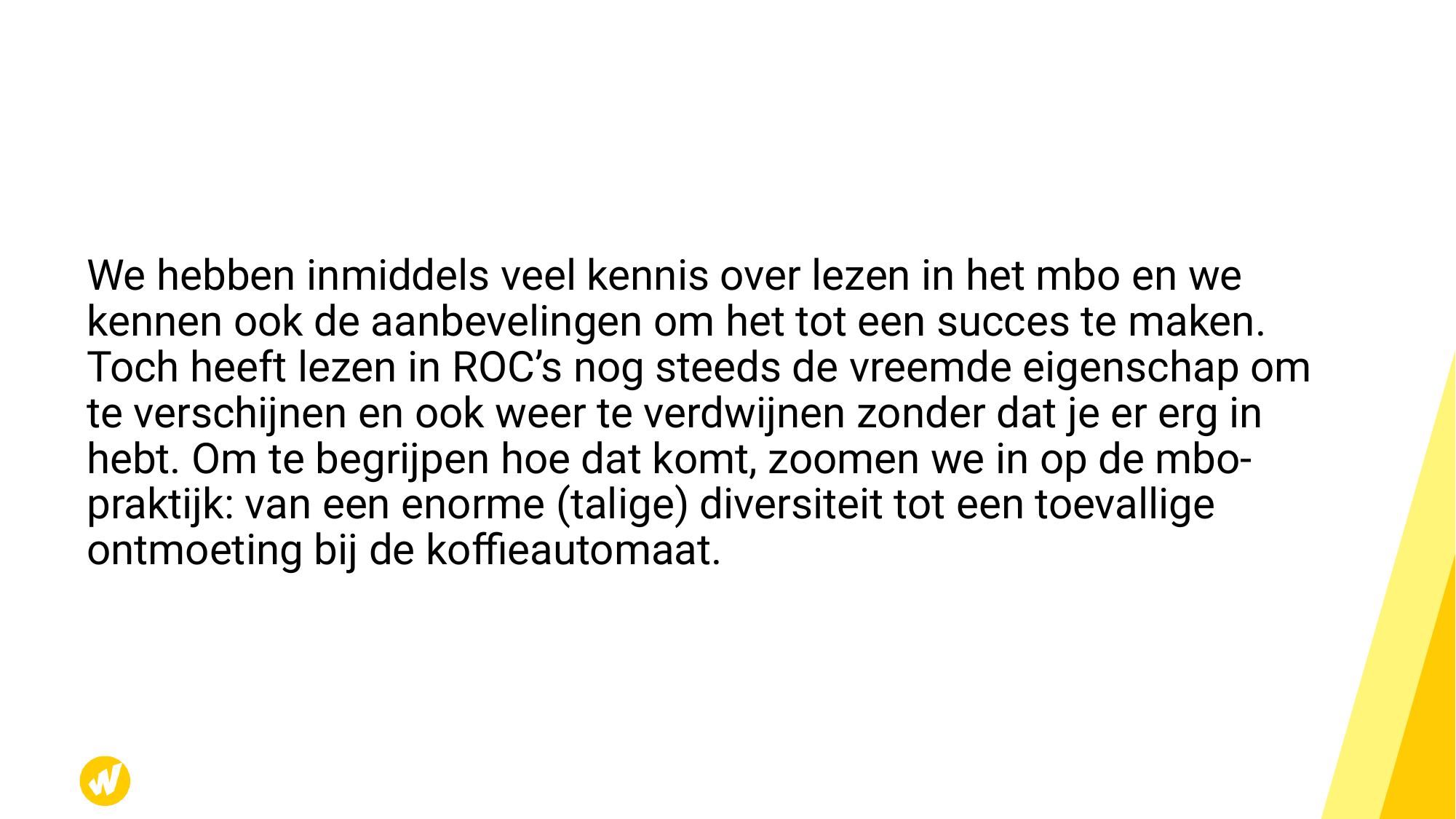

We hebben inmiddels veel kennis over lezen in het mbo en we kennen ook de aanbevelingen om het tot een succes te maken. Toch heeft lezen in ROC’s nog steeds de vreemde eigenschap om te verschijnen en ook weer te verdwijnen zonder dat je er erg in hebt. Om te begrijpen hoe dat komt, zoomen we in op de mbo-praktijk: van een enorme (talige) diversiteit tot een toevallige ontmoeting bij de koffieautomaat.